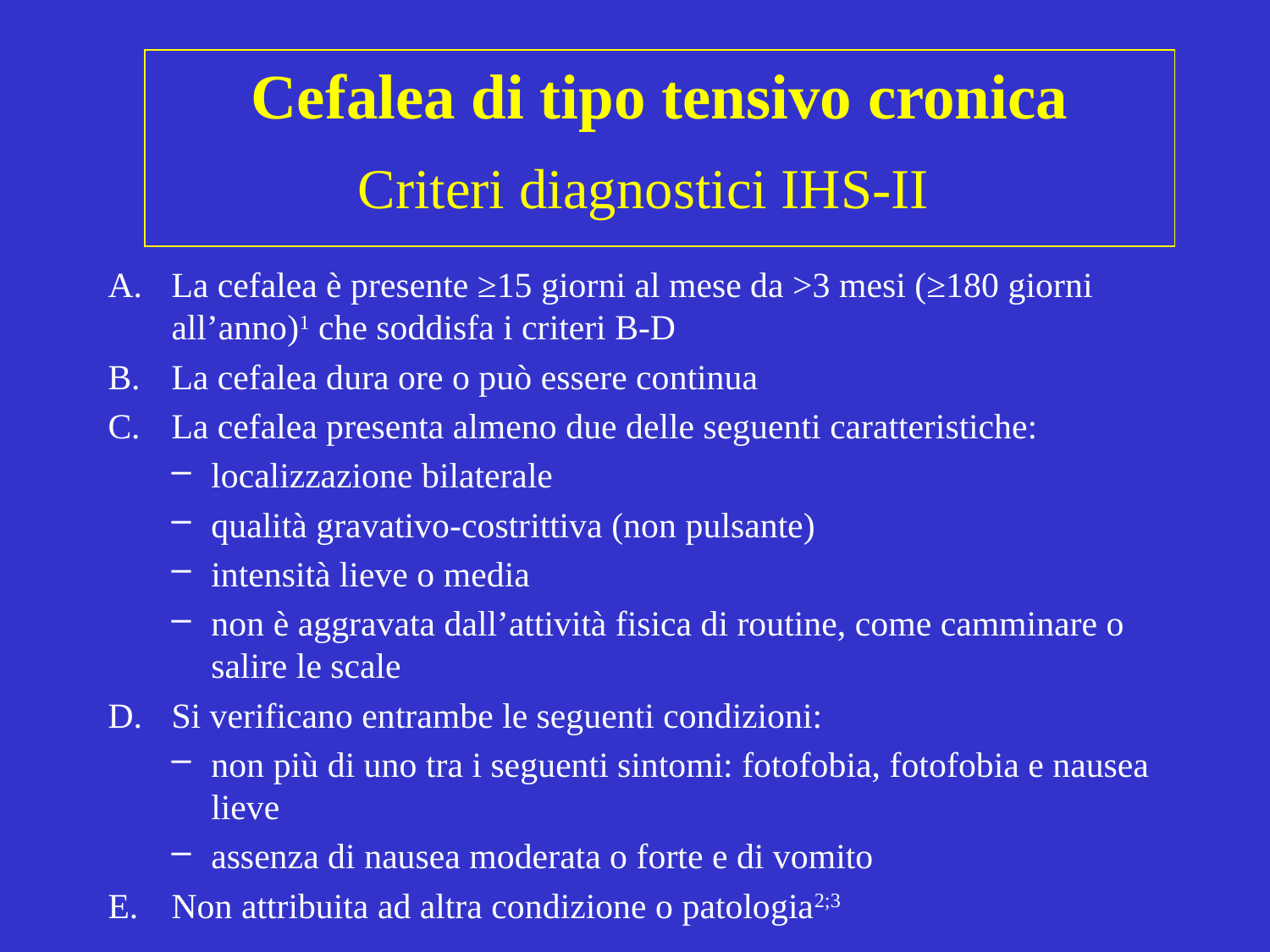

# Cefalea di tipo tensivo cronica Criteri diagnostici IHS-II
La cefalea è presente ≥15 giorni al mese da >3 mesi (≥180 giorni all’anno)1 che soddisfa i criteri B-D
La cefalea dura ore o può essere continua
La cefalea presenta almeno due delle seguenti caratteristiche:
localizzazione bilaterale
qualità gravativo-costrittiva (non pulsante)
intensità lieve o media
non è aggravata dall’attività fisica di routine, come camminare o salire le scale
Si verificano entrambe le seguenti condizioni:
non più di uno tra i seguenti sintomi: fotofobia, fotofobia e nausea lieve
assenza di nausea moderata o forte e di vomito
Non attribuita ad altra condizione o patologia2;3